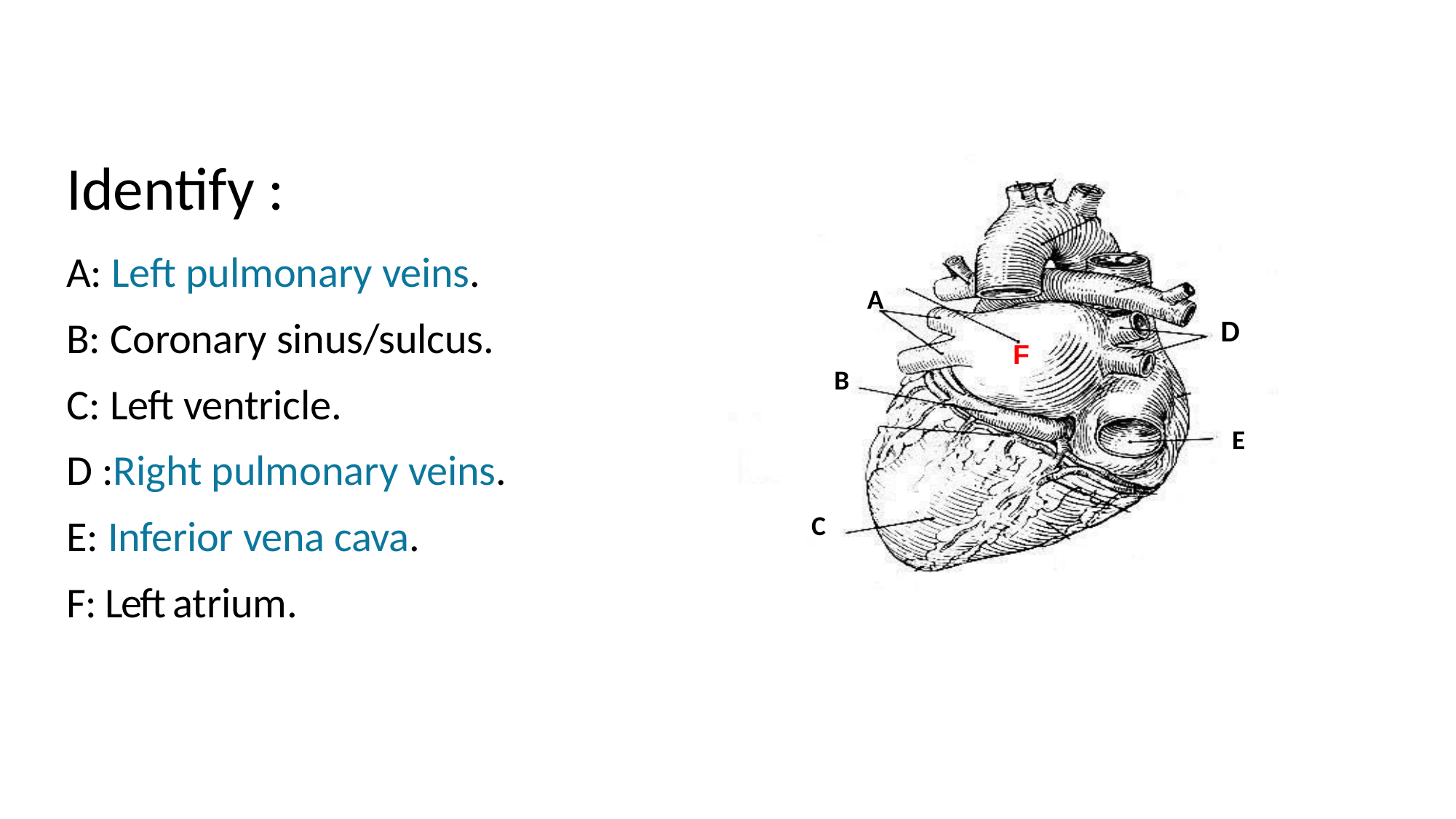

# Identify :

A
D
F
B
E
C

A
B

C
A: Left pulmonary veins.
B: Coronary sinus/sulcus.
C: Left ventricle.
D :Right pulmonary veins.
E: Inferior vena cava.
F: Left atrium.